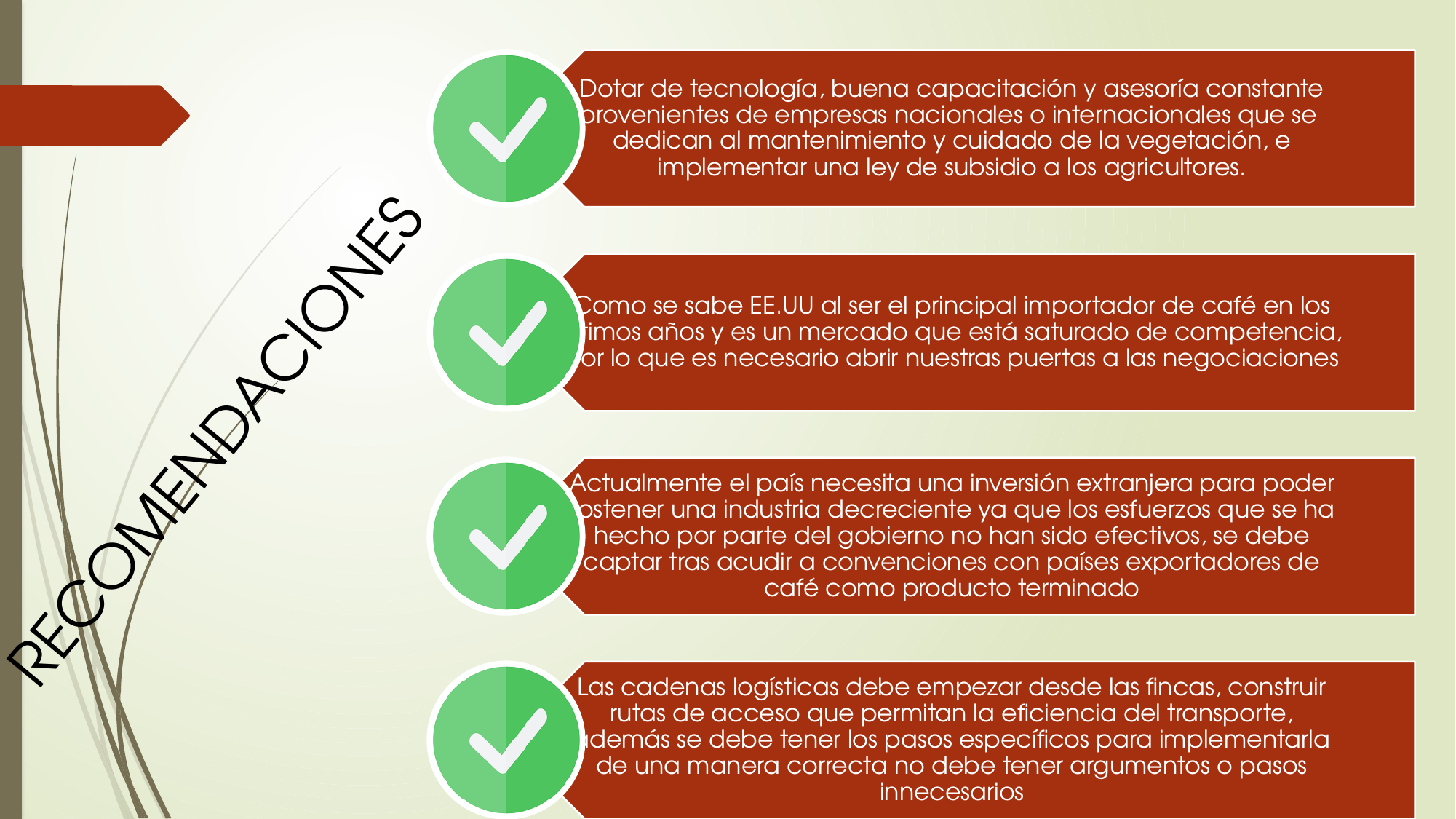

Dotar de tecnología, buena capacitación y asesoría constante provenientes de empresas nacionales o internacionales que se  dedican al mantenimiento y cuidado de la vegetación, e implementar una ley de subsidio a los agricultores.
Como se sabe EE.UU al ser el principal importador de café en los últimos años y es un mercado que está saturado de competencia, por lo que es necesario abrir nuestras puertas a las negociaciones
Actualmente el país necesita una inversión extranjera para poder sostener una industria decreciente ya que los esfuerzos que se ha hecho por parte del gobierno no han sido efectivos, se debe captar tras acudir a convenciones con países exportadores de café como producto terminado
Las cadenas logísticas debe empezar desde las fincas, construir rutas de acceso que permitan la eficiencia del transporte, además se debe tener los pasos específicos para implementarla de una manera correcta no debe tener argumentos o pasos innecesarios
RECOMENDACIONES